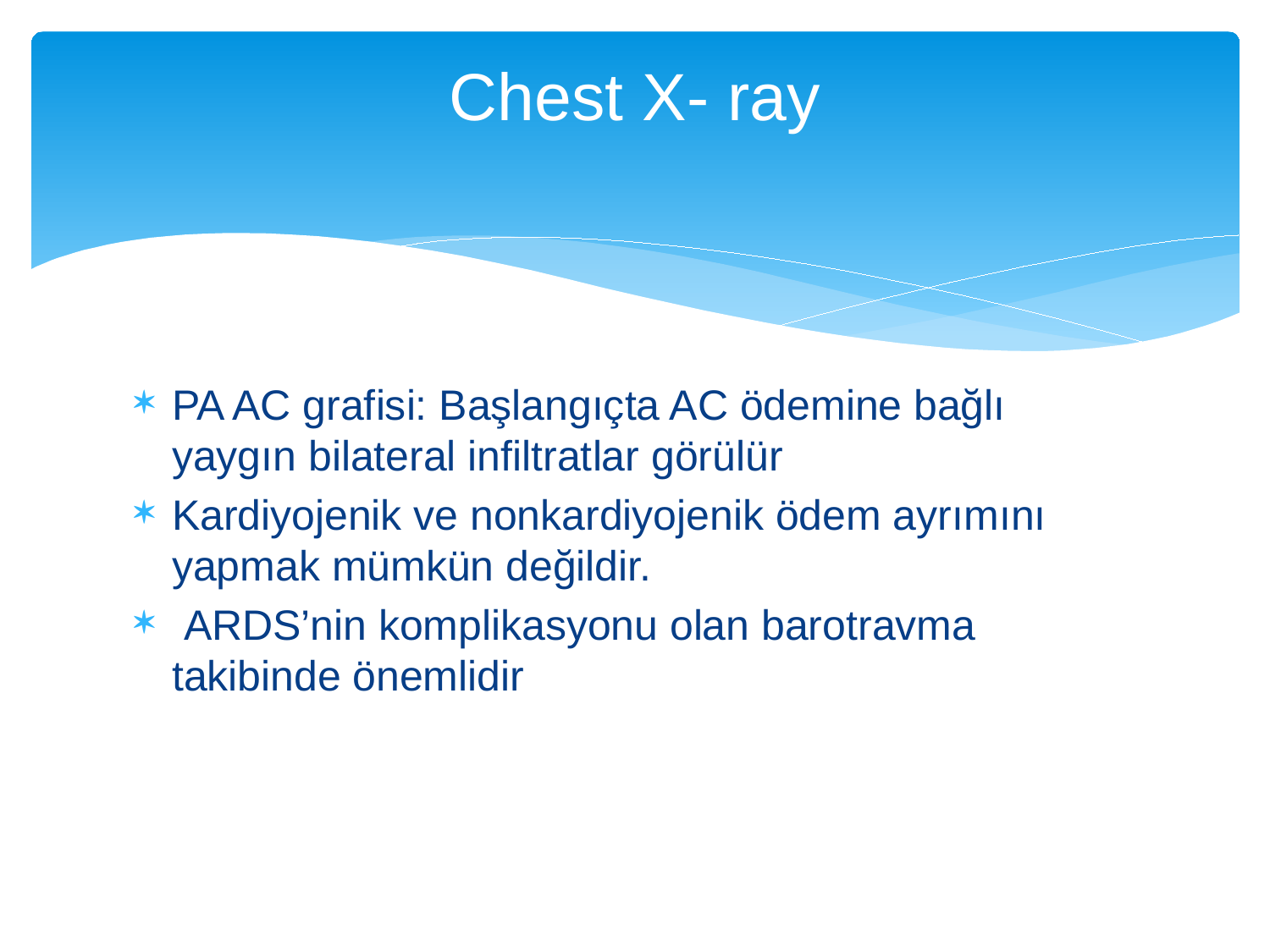

# Chest X- ray
PA AC grafisi: Başlangıçta AC ödemine bağlı yaygın bilateral infiltratlar görülür
Kardiyojenik ve nonkardiyojenik ödem ayrımını yapmak mümkün değildir.
 ARDS’nin komplikasyonu olan barotravma takibinde önemlidir